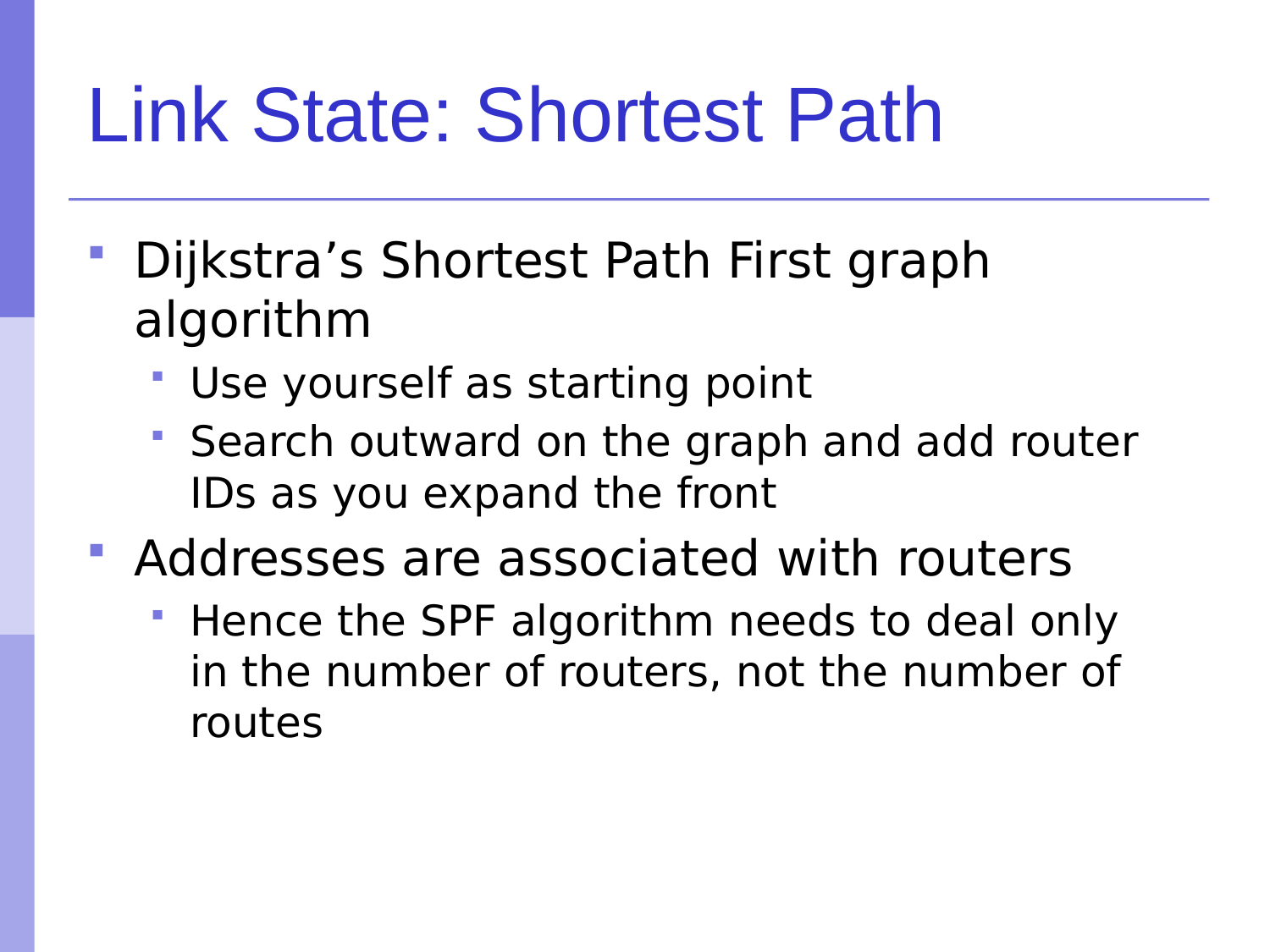

# Link State: Shortest Path
Dijkstra’s Shortest Path First graph algorithm
Use yourself as starting point
Search outward on the graph and add router IDs as you expand the front
Addresses are associated with routers
Hence the SPF algorithm needs to deal only in the number of routers, not the number of routes